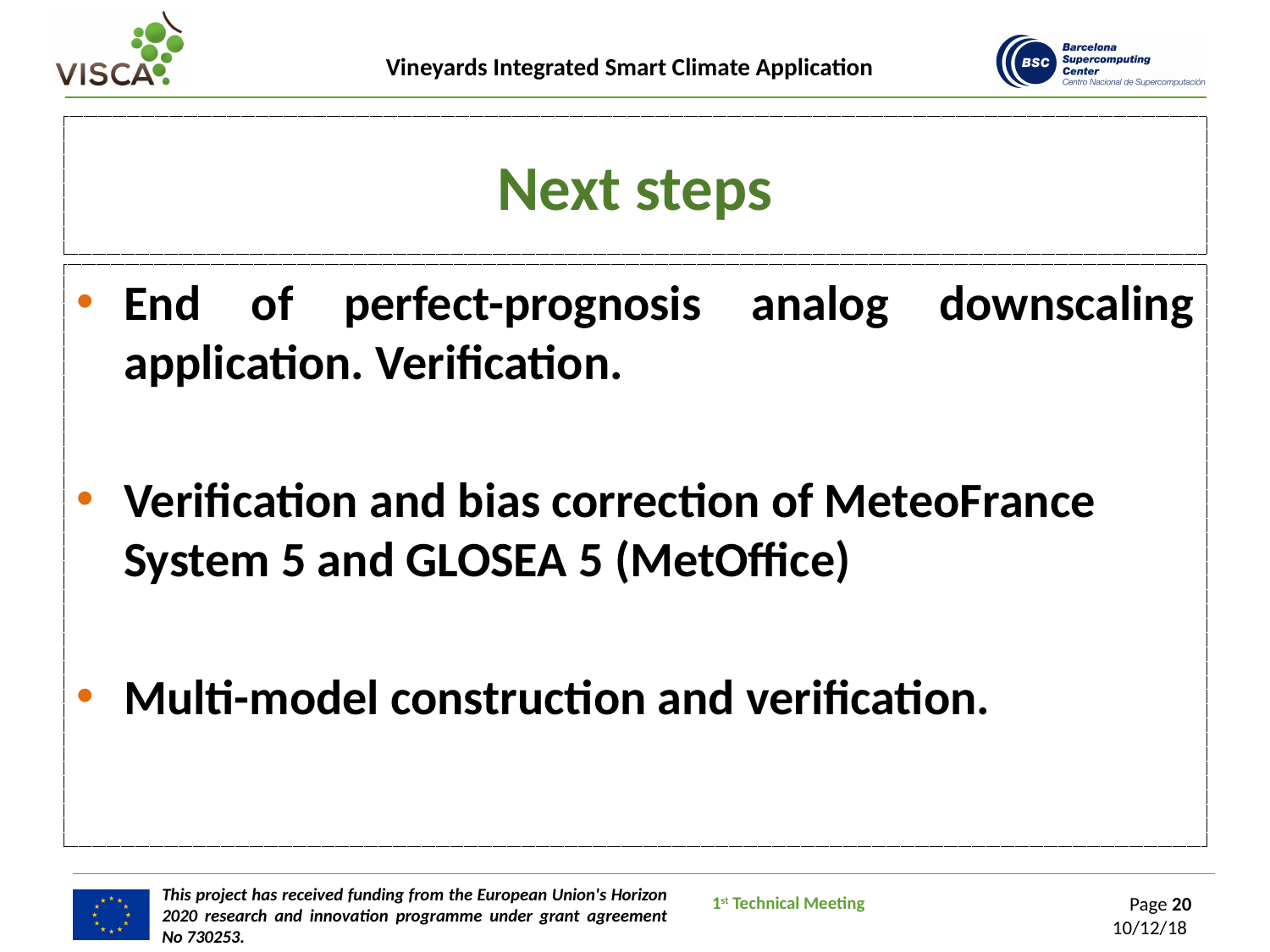

# Next steps
End of perfect-prognosis analog downscaling application. Verification.

Verification and bias correction of MeteoFrance System 5 and GLOSEA 5 (MetOffice)

Multi-model construction and verification.
<Insert here
the event name>
1st Technical Meeting